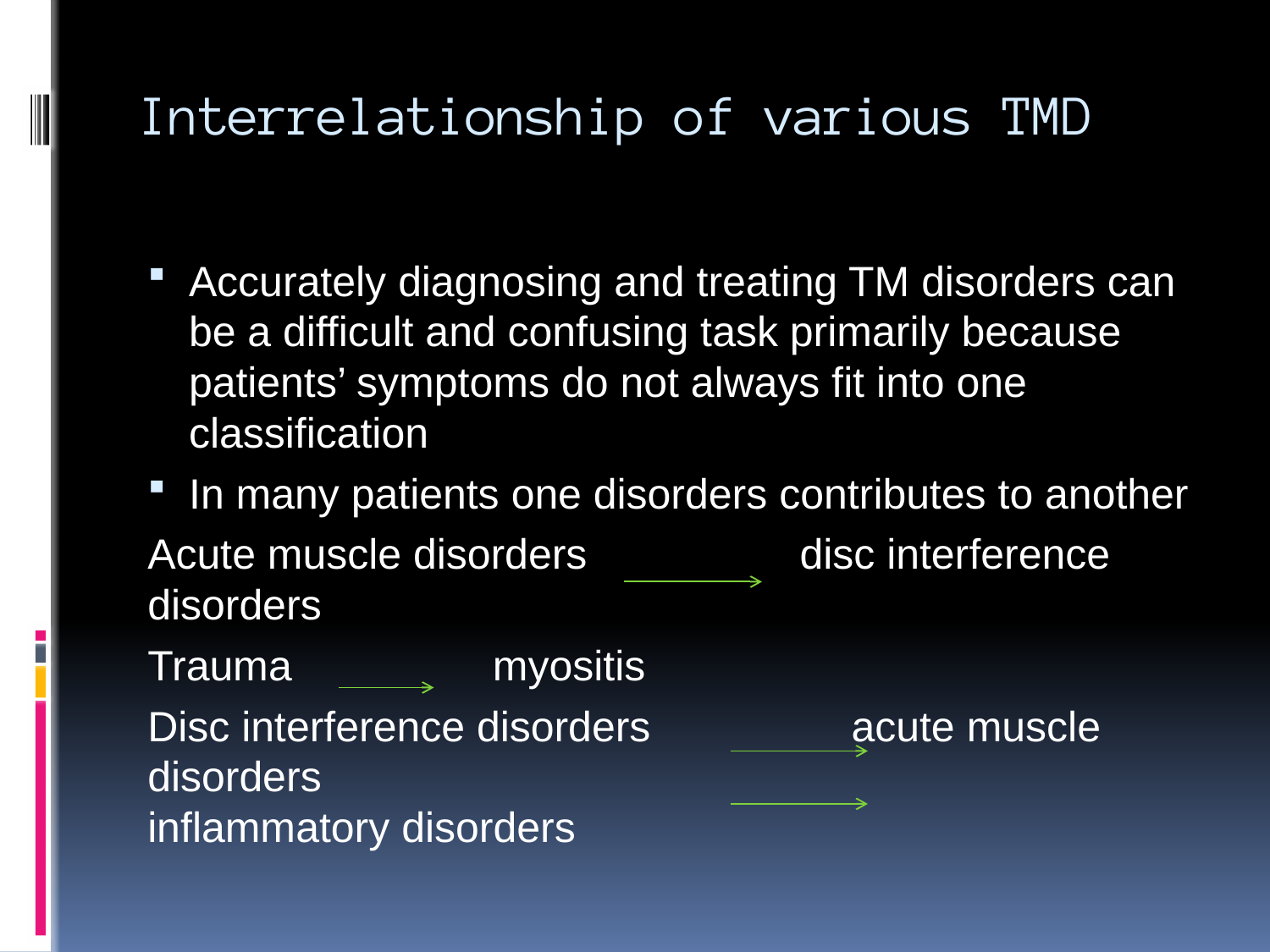

# Interrelationship of various TMD
Accurately diagnosing and treating TM disorders can be a difficult and confusing task primarily because patients’ symptoms do not always fit into one classification
In many patients one disorders contributes to another
Acute muscle disorders                  disc interference disorders
Trauma                 myositis
Disc interference disorders                 acute muscle disorders                                                       inflammatory disorders